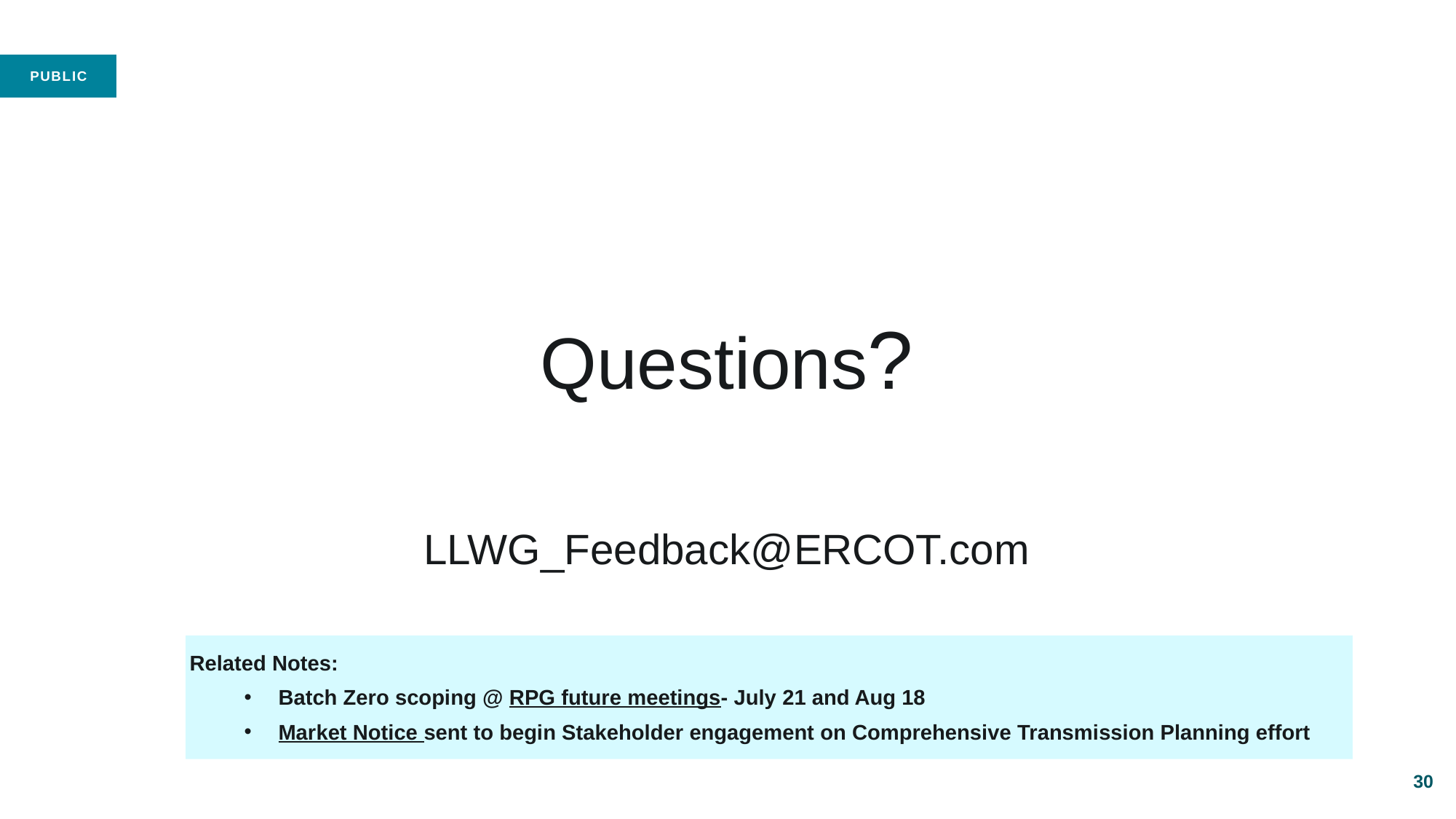

Questions?

LLWG_Feedback@ERCOT.com

Related Notes:
Batch Zero scoping @ RPG future meetings- July 21 and Aug 18
Market Notice sent to begin Stakeholder engagement on Comprehensive Transmission Planning effort
30